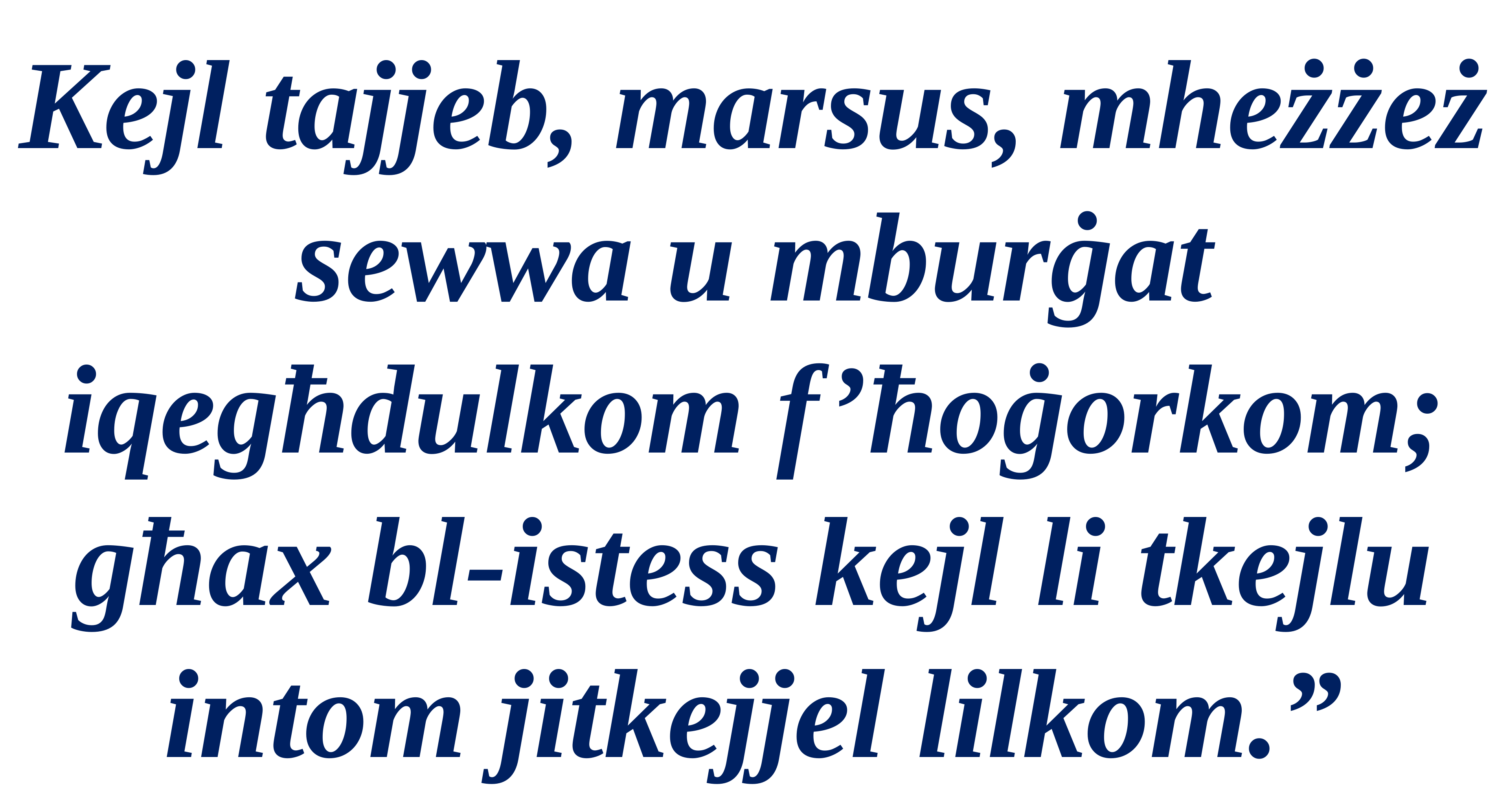

Kejl tajjeb, marsus, mheżżeż sewwa u mburġat iqegħdulkom f’ħoġorkom; għax bl-istess kejl li tkejlu intom jitkejjel lilkom.”